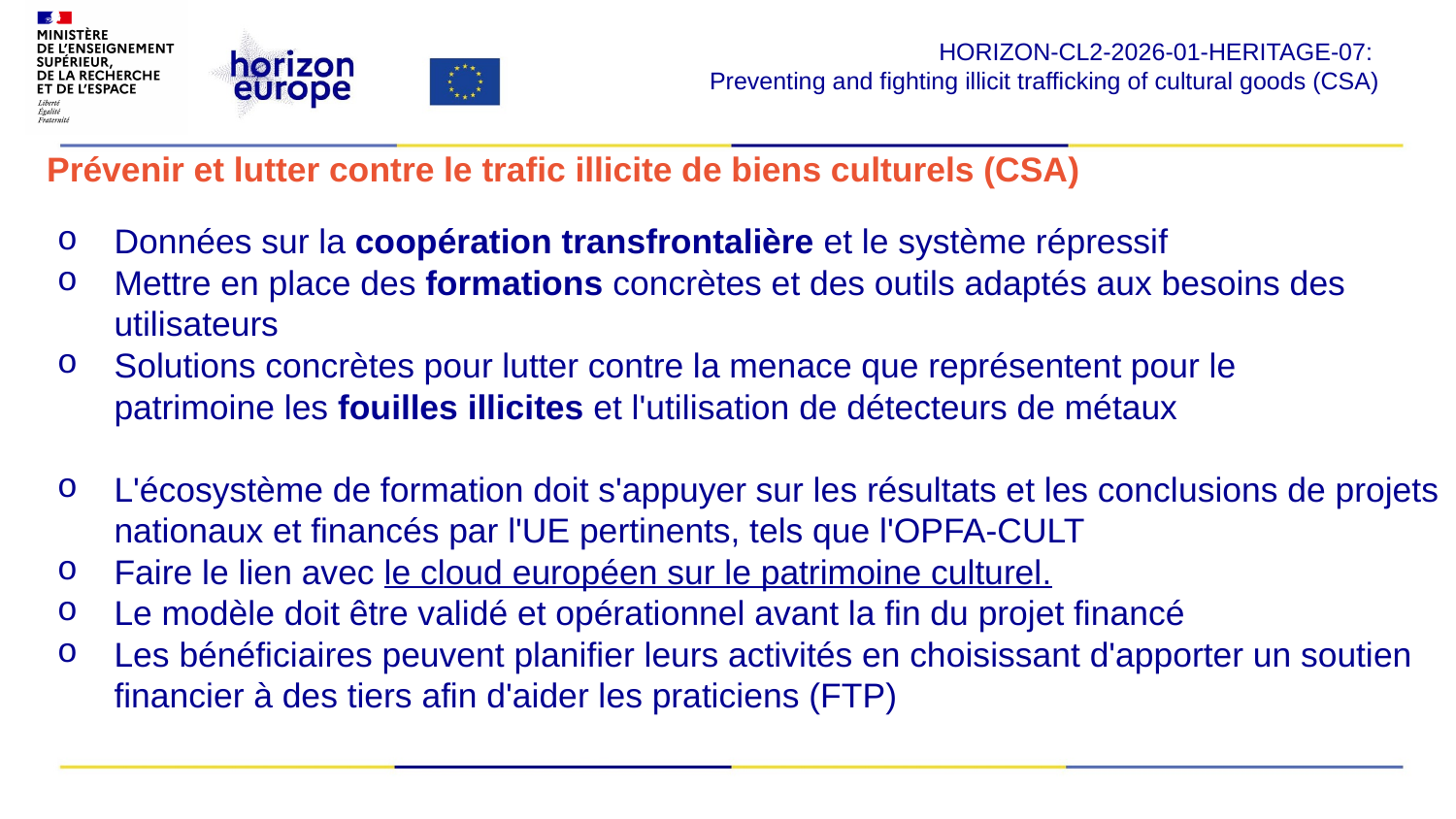

HORIZON-CL2-2026-01-HERITAGE-07:
Preventing and fighting illicit trafficking of cultural goods (CSA)

# Prévenir et lutter contre le trafic illicite de biens culturels (CSA)
Données sur la coopération transfrontalière et le système répressif
Mettre en place des formations concrètes et des outils adaptés aux besoins des utilisateurs
Solutions concrètes pour lutter contre la menace que représentent pour le patrimoine les fouilles illicites et l'utilisation de détecteurs de métaux

L'écosystème de formation doit s'appuyer sur les résultats et les conclusions de projets nationaux et financés par l'UE pertinents, tels que l'OPFA-CULT
Faire le lien avec le cloud européen sur le patrimoine culturel.
Le modèle doit être validé et opérationnel avant la fin du projet financé
Les bénéficiaires peuvent planifier leurs activités en choisissant d'apporter un soutien financier à des tiers afin d'aider les praticiens (FTP)